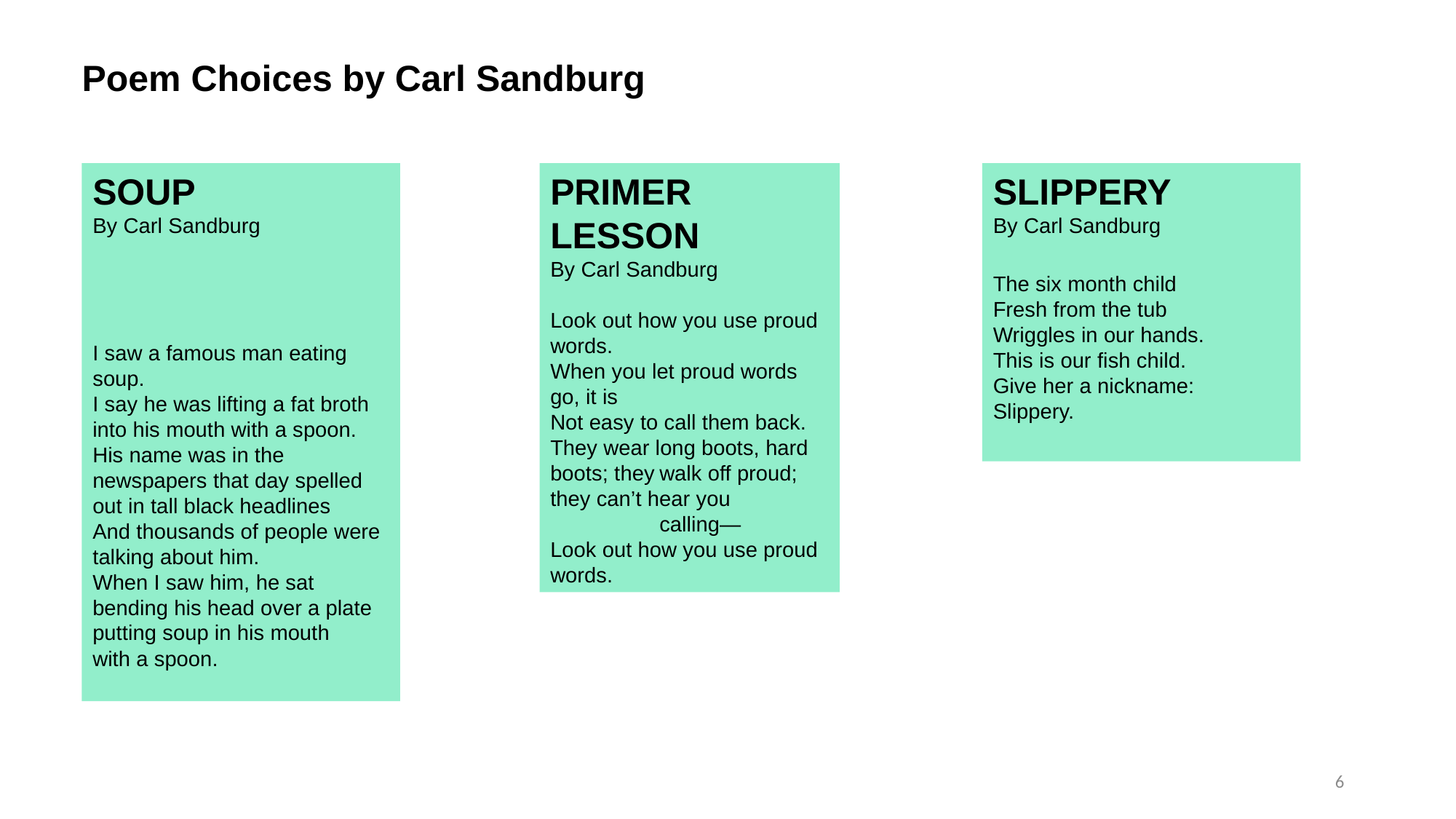

Poem Choices by Carl Sandburg
SOUP
By Carl Sandburg

I saw a famous man eating soup.
I say he was lifting a fat broth into his mouth with a spoon.
His name was in the newspapers that day spelled out in tall black headlines
And thousands of people were talking about him.
When I saw him, he sat bending his head over a plate putting soup in his mouth
with a spoon.

PRIMER LESSON
By Carl Sandburg

Look out how you use proud words.
When you let proud words go, it is
Not easy to call them back.
They wear long boots, hard boots; they	walk off proud; they can’t hear you
	calling—
Look out how you use proud words.
SLIPPERY
By Carl Sandburg

The six month child
Fresh from the tub
Wriggles in our hands.
This is our fish child.
Give her a nickname:
Slippery.

6